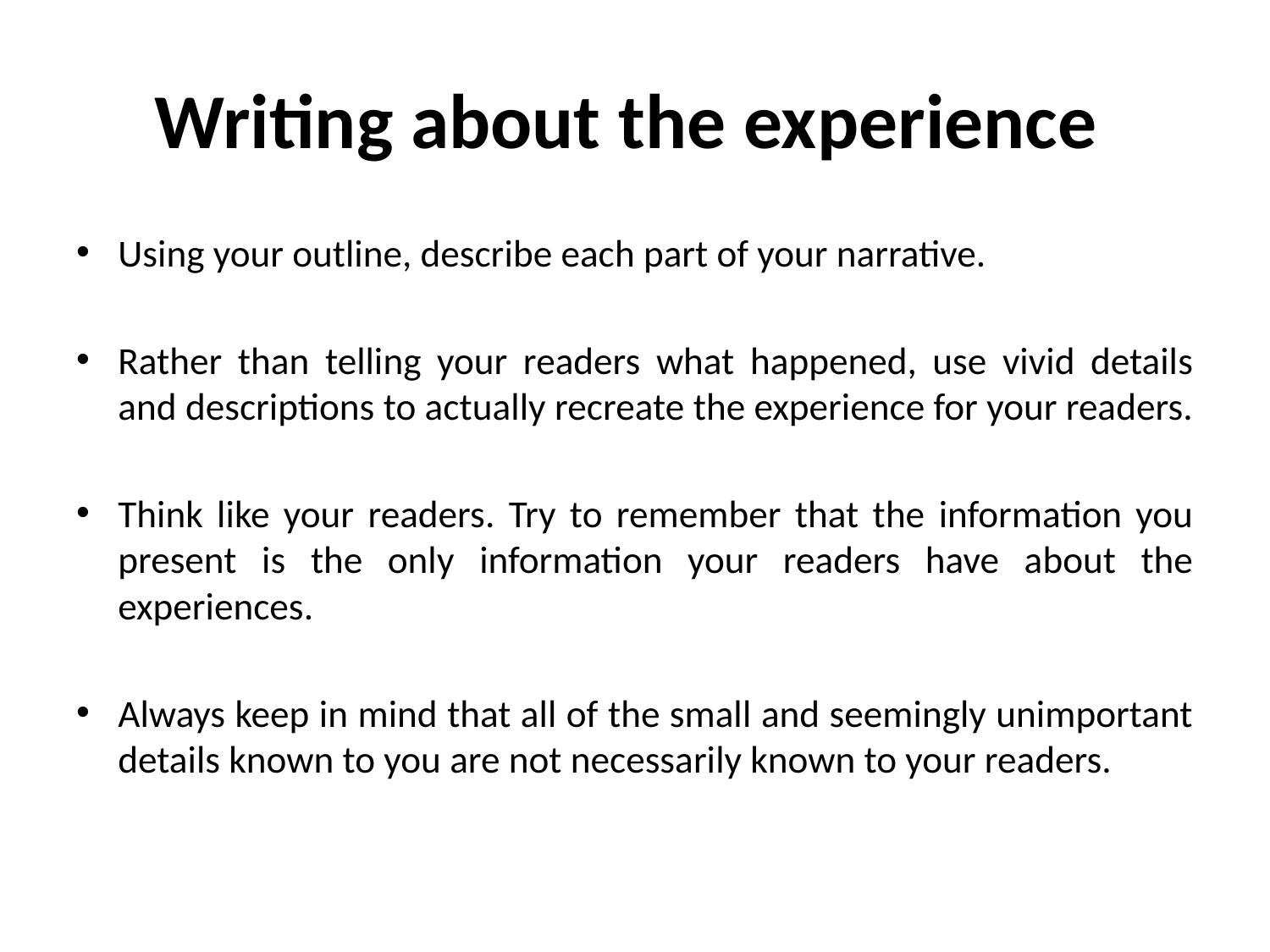

# Writing about the experience
Using your outline, describe each part of your narrative.

Rather than telling your readers what happened, use vivid details and descriptions to actually recreate the experience for your readers.

Think like your readers. Try to remember that the information you present is the only information your readers have about the experiences.

Always keep in mind that all of the small and seemingly unimportant details known to you are not necessarily known to your readers.